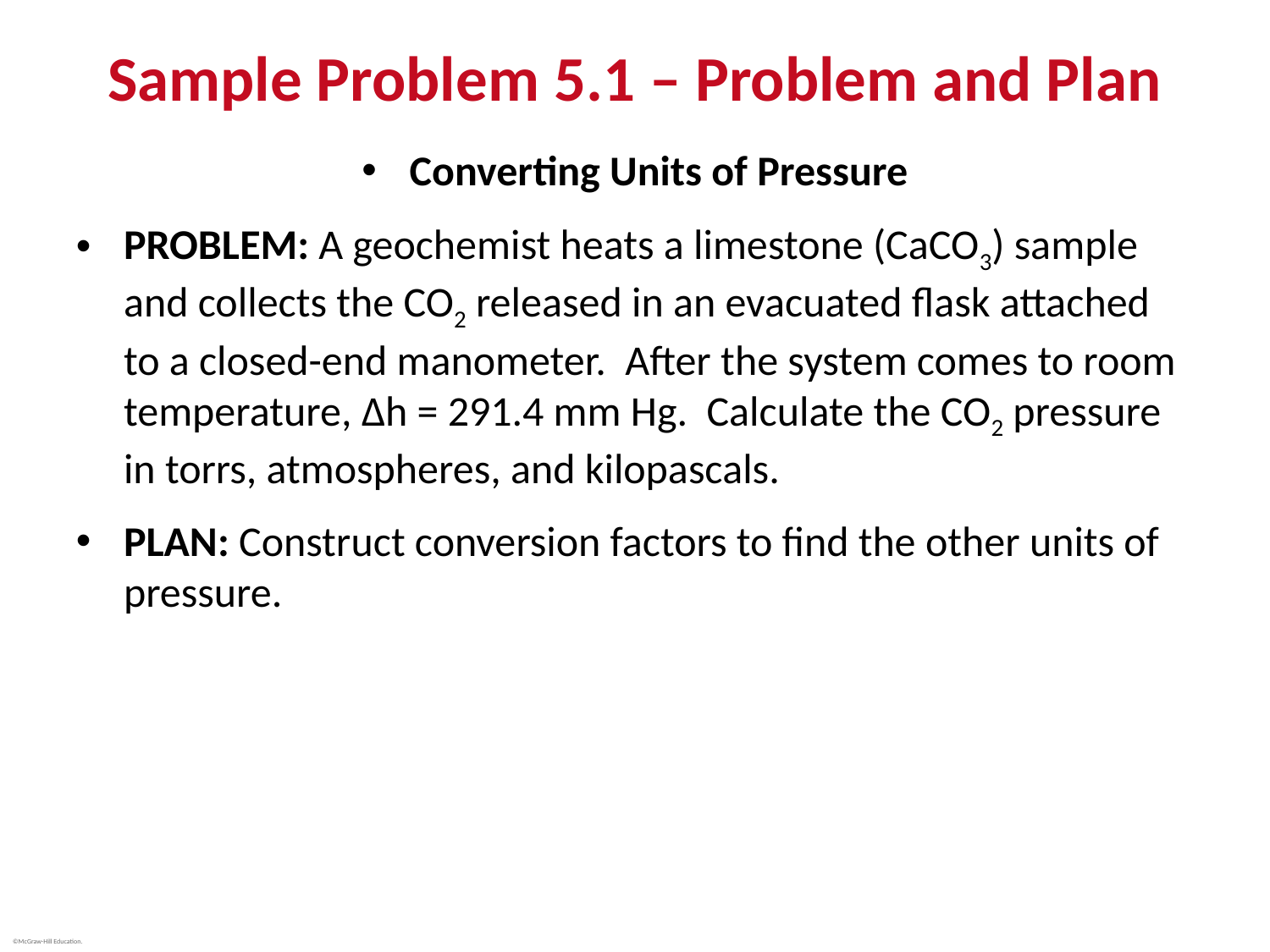

# Sample Problem 5.1 – Problem and Plan
Converting Units of Pressure
PROBLEM: A geochemist heats a limestone (CaCO3) sample and collects the CO2 released in an evacuated flask attached to a closed-end manometer.  After the system comes to room temperature, Δh = 291.4 mm Hg.  Calculate the CO2 pressure in torrs, atmospheres, and kilopascals.
PLAN: Construct conversion factors to find the other units of pressure.